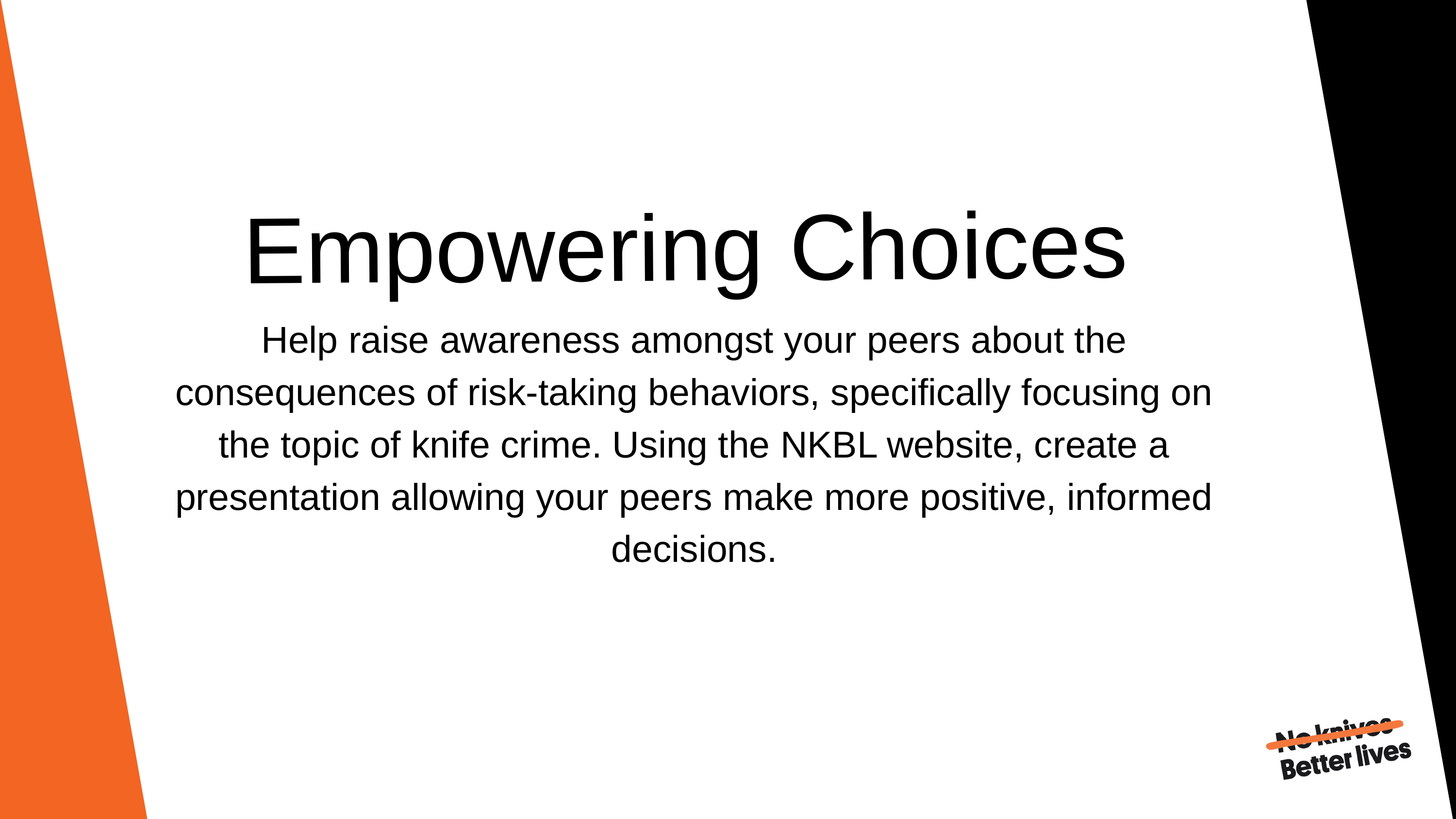

Empowering Choices

Help raise awareness amongst your peers about the consequences of risk-taking behaviors, specifically focusing on the topic of knife crime. Using the NKBL website, create a presentation allowing your peers make more positive, informed decisions.